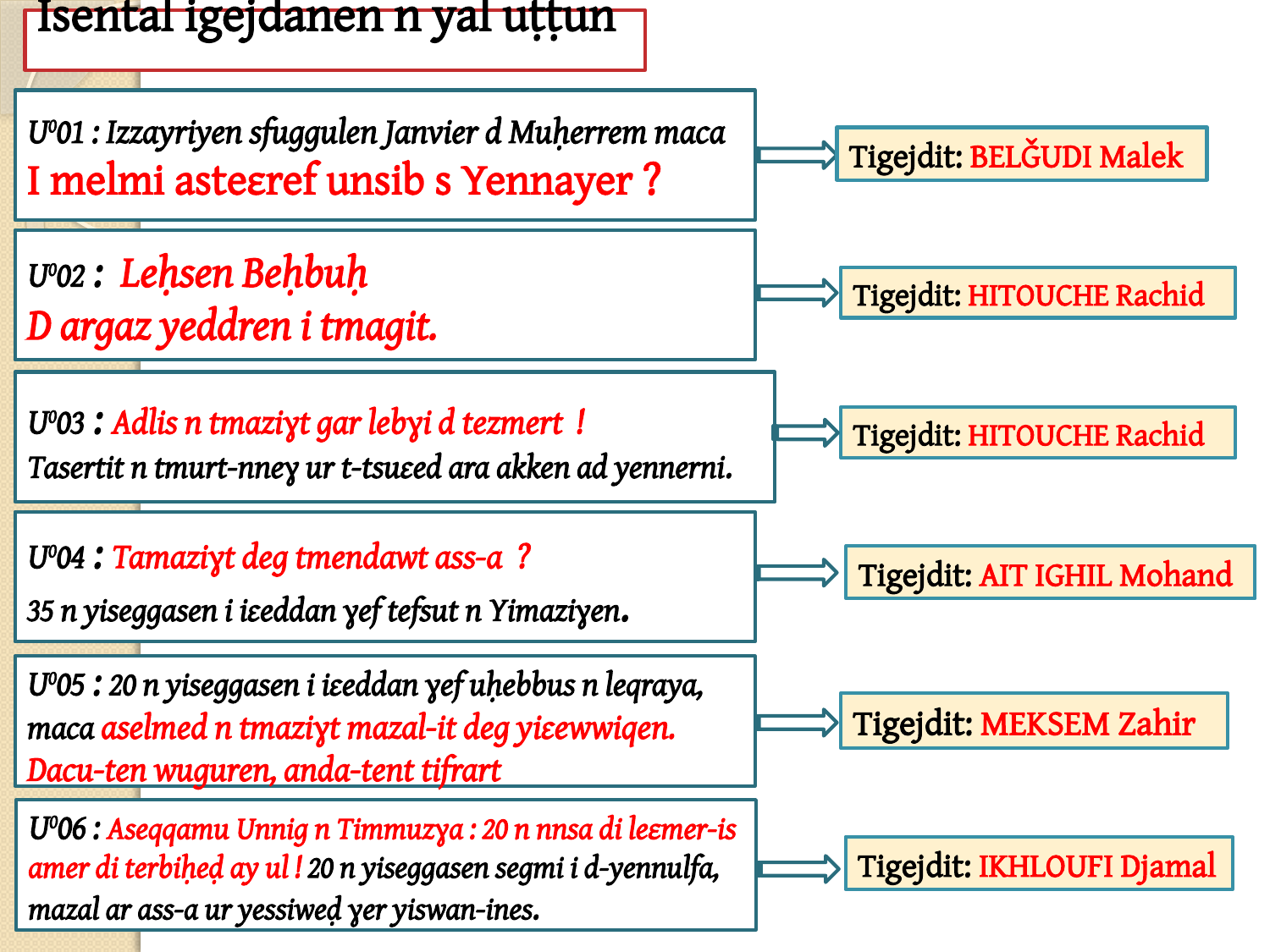

# Isental igejdanen n yal uṭṭun
U001 : Izzayriyen sfuggulen Janvier d Muḥerrem maca  I melmi asteεref unsib s Yennayer ?
Tigejdit: BELǦUDI Malek

U002 :  Leḥsen Beḥbuḥ
D argaz yeddren i tmagit.
Tigejdit: HITOUCHE Rachid

U003 : Adlis n tmaziɣt gar lebɣi d tezmert  !
Tasertit n tmurt-nneɣ ur t-tsuɛed ara akken ad yennerni.
Tigejdit: HITOUCHE Rachid

U004 : Tamaziɣt deg tmendawt ass-a  ?
35 n yiseggasen i iɛeddan ɣef tefsut n Yimaziɣen.
Tigejdit: AIT IGHIL Mohand

U005 : 20 n yiseggasen i iɛeddan ɣef uḥebbus n leqraya, maca aselmed n tmaziɣt mazal-it deg yiɛewwiqen.       Dacu-ten wuguren, anda-tent tifrart
Tigejdit: MEKSEM Zahir

U006 : Aseqqamu Unnig n Timmuzɣa : 20 n nnsa di leεmer-is amer di terbiḥeḍ ay ul ! 20 n yiseggasen segmi i d-yennulfa, mazal ar ass-a ur yessiweḍ ɣer yiswan-ines.
Tigejdit: IKHLOUFI Djamal